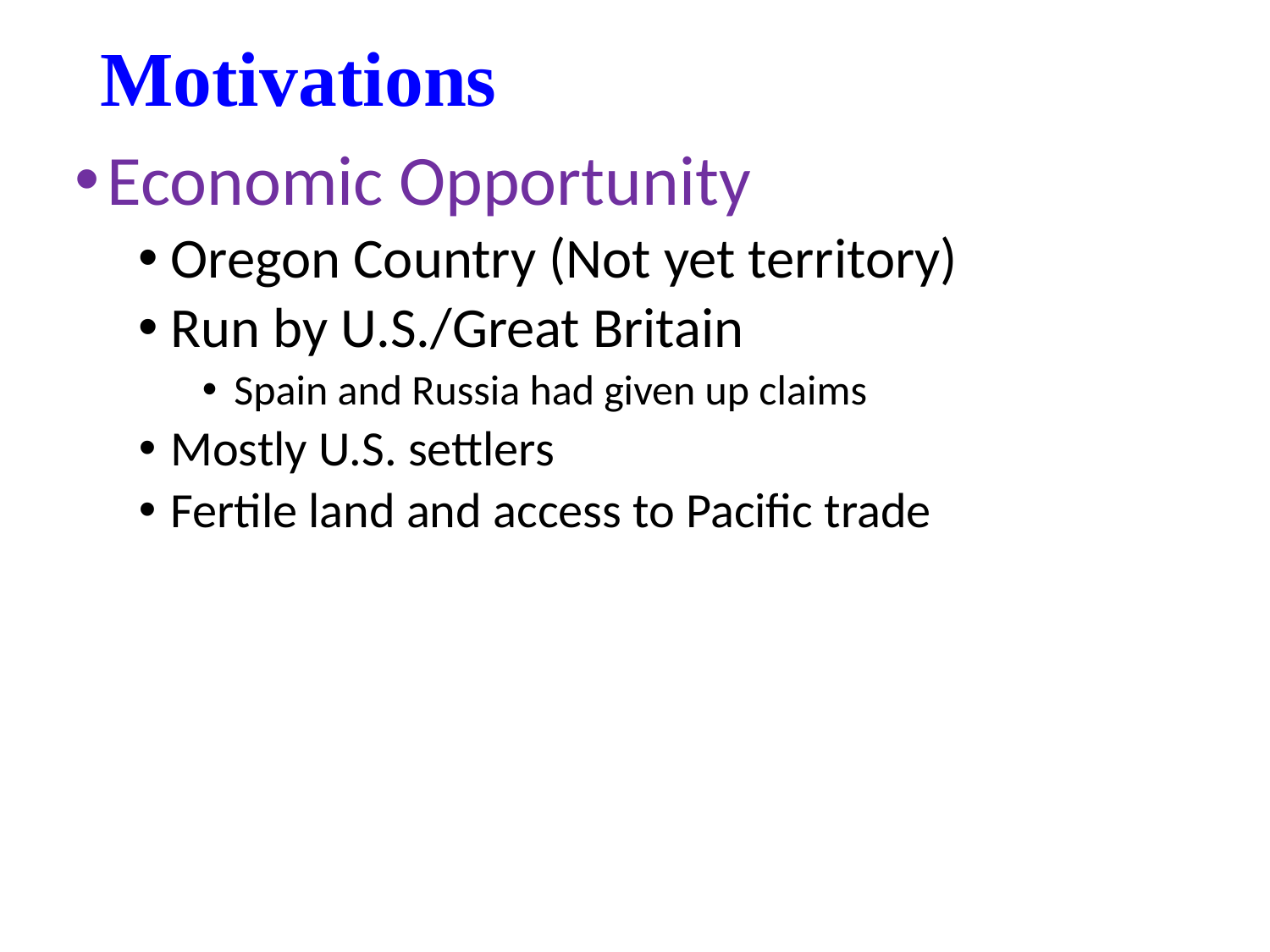

# Motivations
Economic Opportunity
Oregon Country (Not yet territory)
Run by U.S./Great Britain
Spain and Russia had given up claims
Mostly U.S. settlers
Fertile land and access to Pacific trade